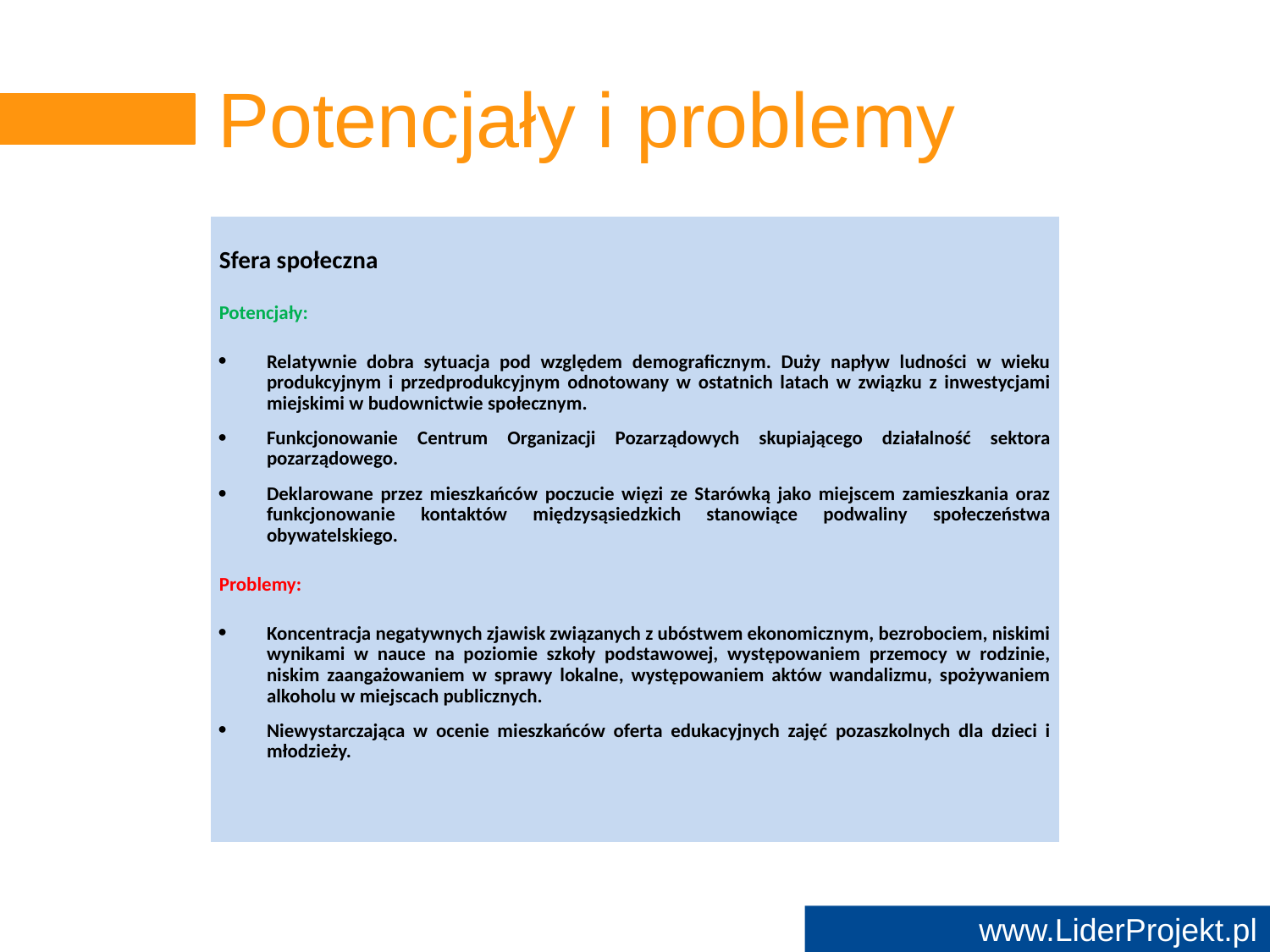

# Potencjały i problemy
| Sfera społeczna Potencjały: Relatywnie dobra sytuacja pod względem demograficznym. Duży napływ ludności w wieku produkcyjnym i przedprodukcyjnym odnotowany w ostatnich latach w związku z inwestycjami miejskimi w budownictwie społecznym. Funkcjonowanie Centrum Organizacji Pozarządowych skupiającego działalność sektora pozarządowego. Deklarowane przez mieszkańców poczucie więzi ze Starówką jako miejscem zamieszkania oraz funkcjonowanie kontaktów międzysąsiedzkich stanowiące podwaliny społeczeństwa obywatelskiego. Problemy: Koncentracja negatywnych zjawisk związanych z ubóstwem ekonomicznym, bezrobociem, niskimi wynikami w nauce na poziomie szkoły podstawowej, występowaniem przemocy w rodzinie, niskim zaangażowaniem w sprawy lokalne, występowaniem aktów wandalizmu, spożywaniem alkoholu w miejscach publicznych. Niewystarczająca w ocenie mieszkańców oferta edukacyjnych zajęć pozaszkolnych dla dzieci i młodzieży. |
| --- |